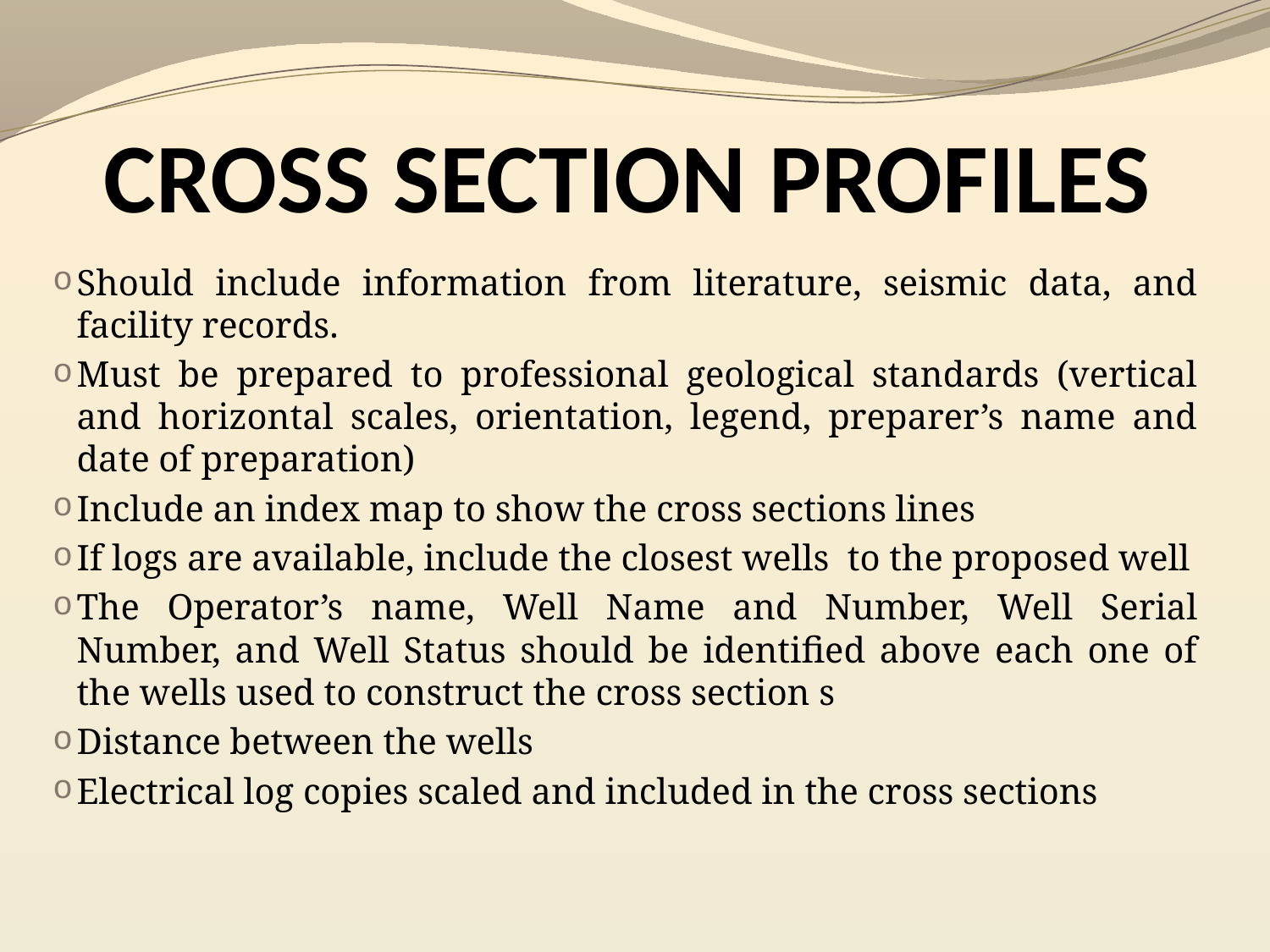

# CROSS SECTION PROFILES
Should include information from literature, seismic data, and facility records.
Must be prepared to professional geological standards (vertical and horizontal scales, orientation, legend, preparer’s name and date of preparation)
Include an index map to show the cross sections lines
If logs are available, include the closest wells  to the proposed well
The Operator’s name, Well Name and Number, Well Serial Number, and Well Status should be identified above each one of the wells used to construct the cross section s
Distance between the wells
Electrical log copies scaled and included in the cross sections